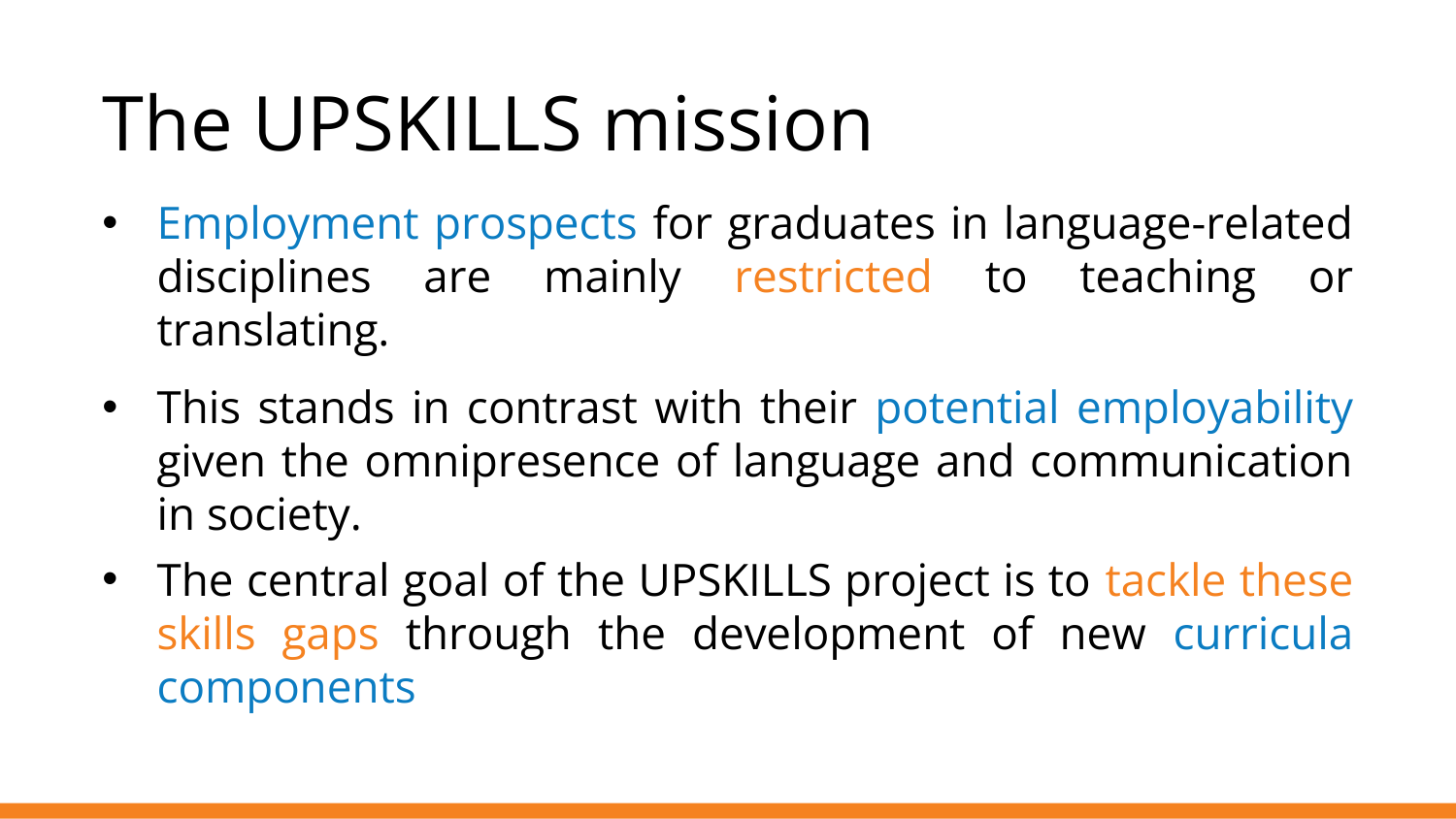

# The UPSKILLS mission
Employment prospects for graduates in language-related disciplines are mainly restricted to teaching or translating.
This stands in contrast with their potential employability given the omnipresence of language and communication in society.
The central goal of the UPSKILLS project is to tackle these skills gaps through the development of new curricula components